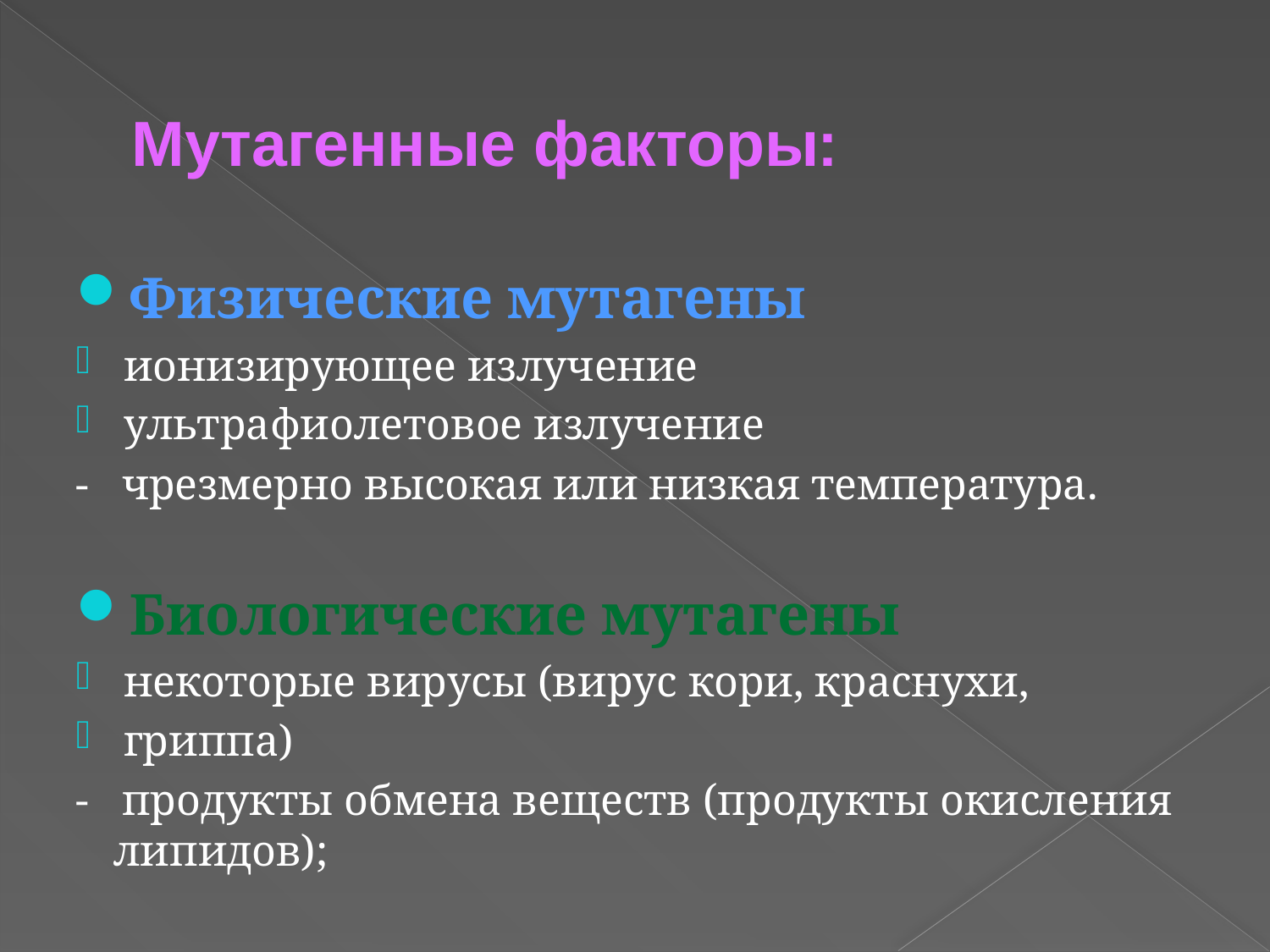

# Мутагенные факторы:
Физические мутагены
ионизирующее излучение
ультрафиолетовое излучение
-   чрезмерно высокая или низкая температура.

Биологические мутагены
некоторые вирусы (вирус кори, краснухи,
гриппа)
-   продукты обмена веществ (продукты окисления липидов);